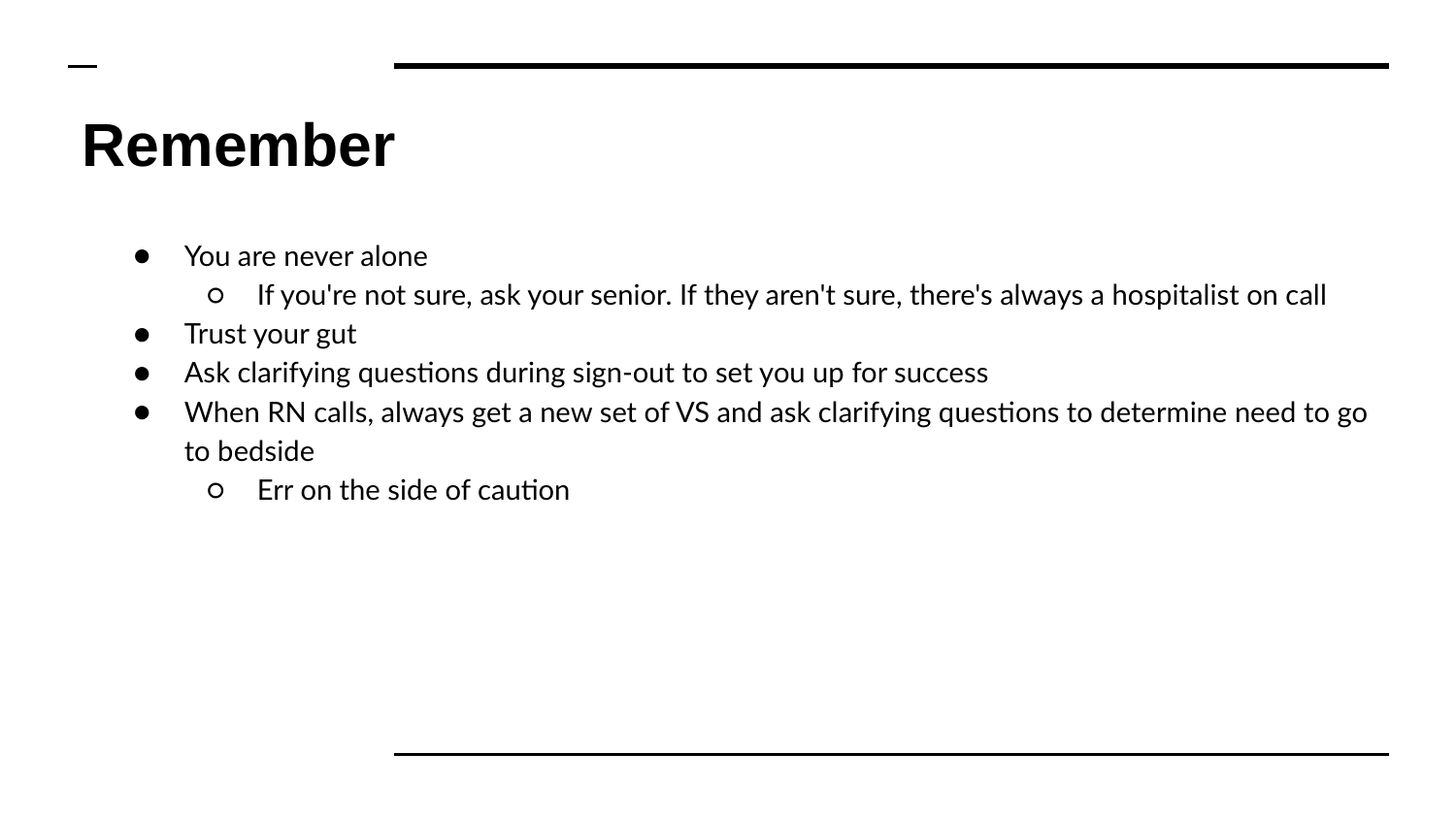

# Remember
You are never alone
If you're not sure, ask your senior. If they aren't sure, there's always a hospitalist on call
Trust your gut
Ask clarifying questions during sign-out to set you up for success
When RN calls, always get a new set of VS and ask clarifying questions to determine need to go to bedside
Err on the side of caution